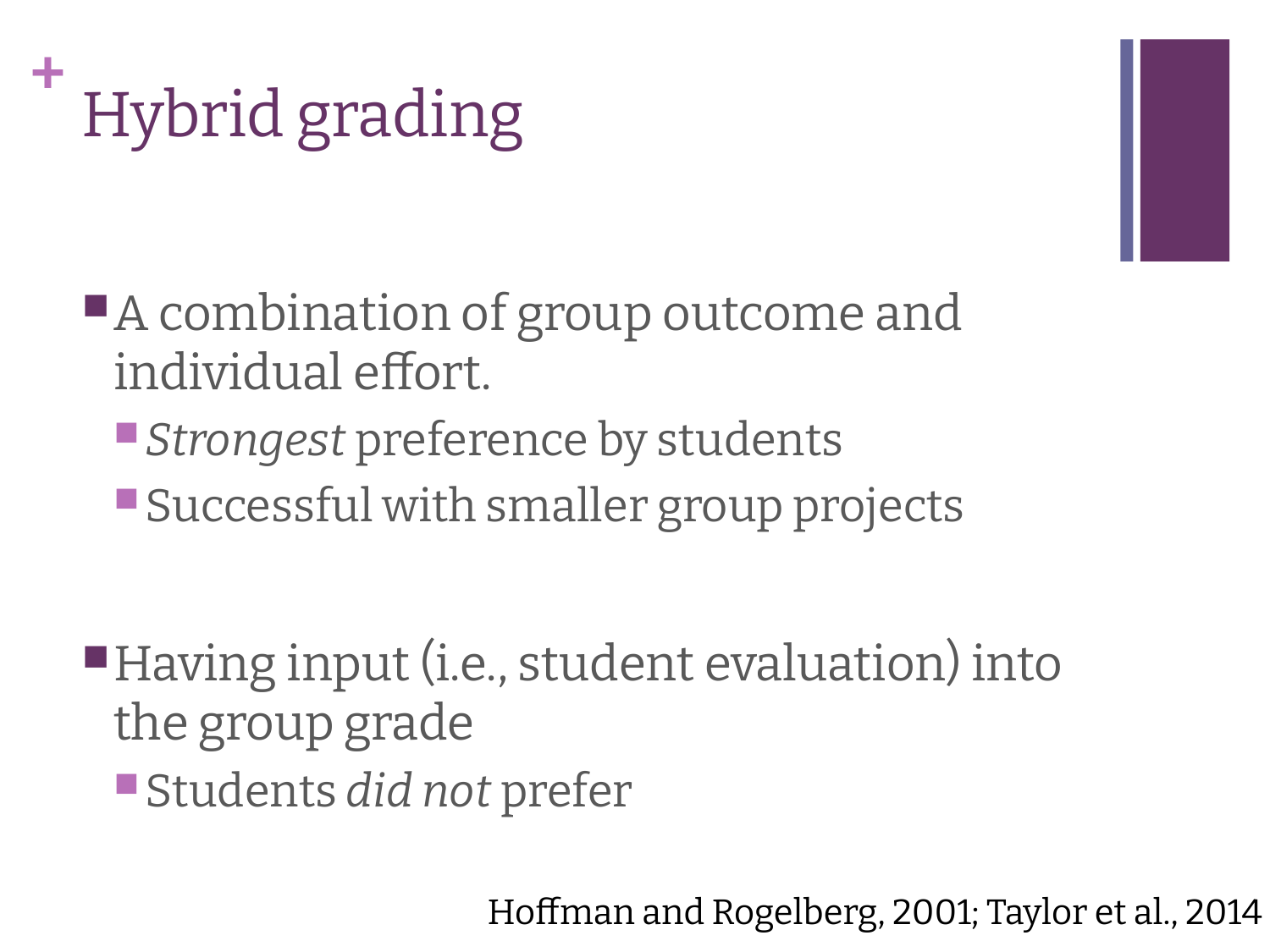

# Hybrid grading
A combination of group outcome and individual effort.
Strongest preference by students
Successful with smaller group projects

Having input (i.e., student evaluation) into the group grade
Students did not prefer
Hoffman and Rogelberg, 2001; Taylor et al., 2014